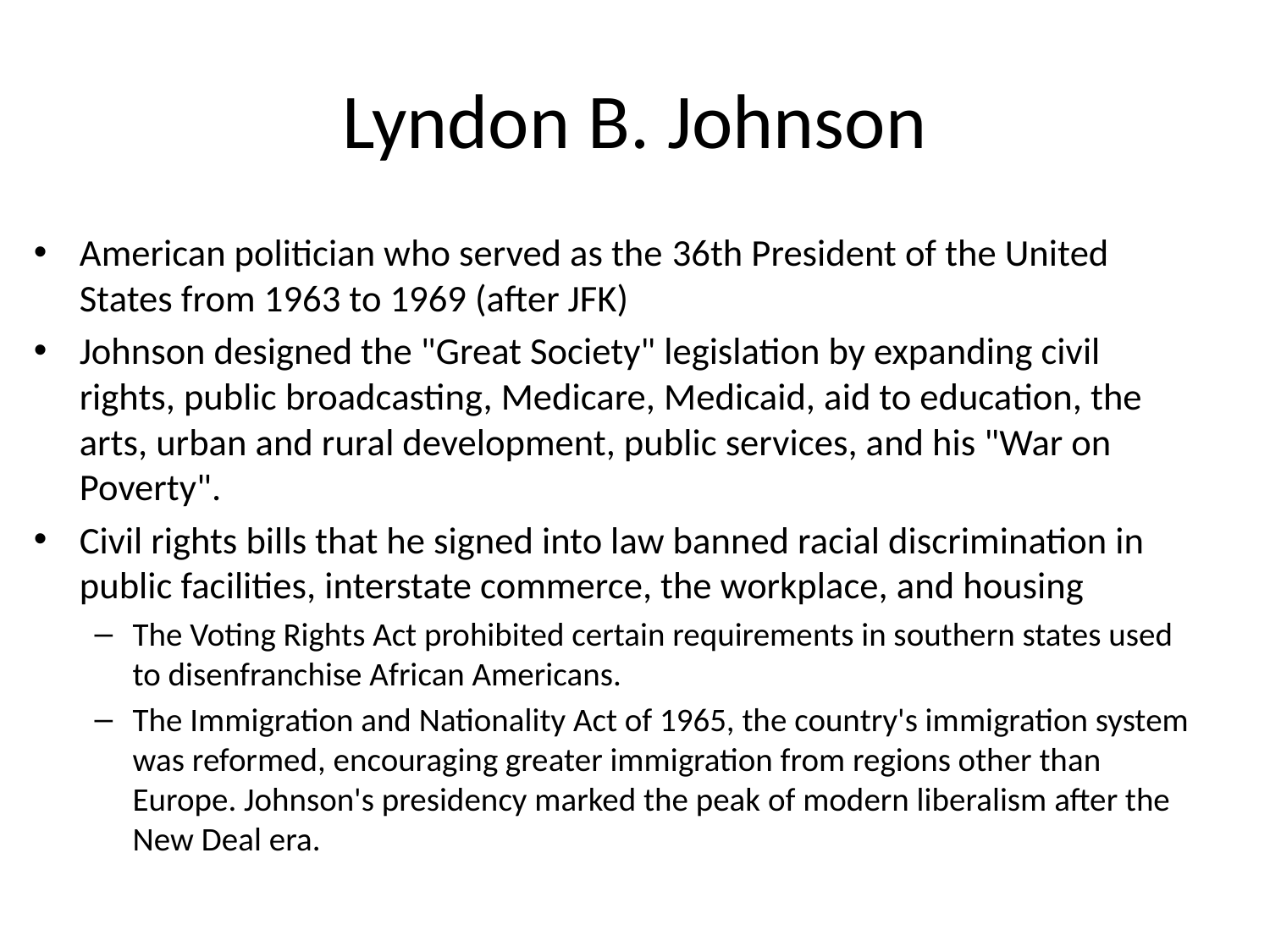

# Lyndon B. Johnson
American politician who served as the 36th President of the United States from 1963 to 1969 (after JFK)
Johnson designed the "Great Society" legislation by expanding civil rights, public broadcasting, Medicare, Medicaid, aid to education, the arts, urban and rural development, public services, and his "War on Poverty".
Civil rights bills that he signed into law banned racial discrimination in public facilities, interstate commerce, the workplace, and housing
The Voting Rights Act prohibited certain requirements in southern states used to disenfranchise African Americans.
The Immigration and Nationality Act of 1965, the country's immigration system was reformed, encouraging greater immigration from regions other than Europe. Johnson's presidency marked the peak of modern liberalism after the New Deal era.